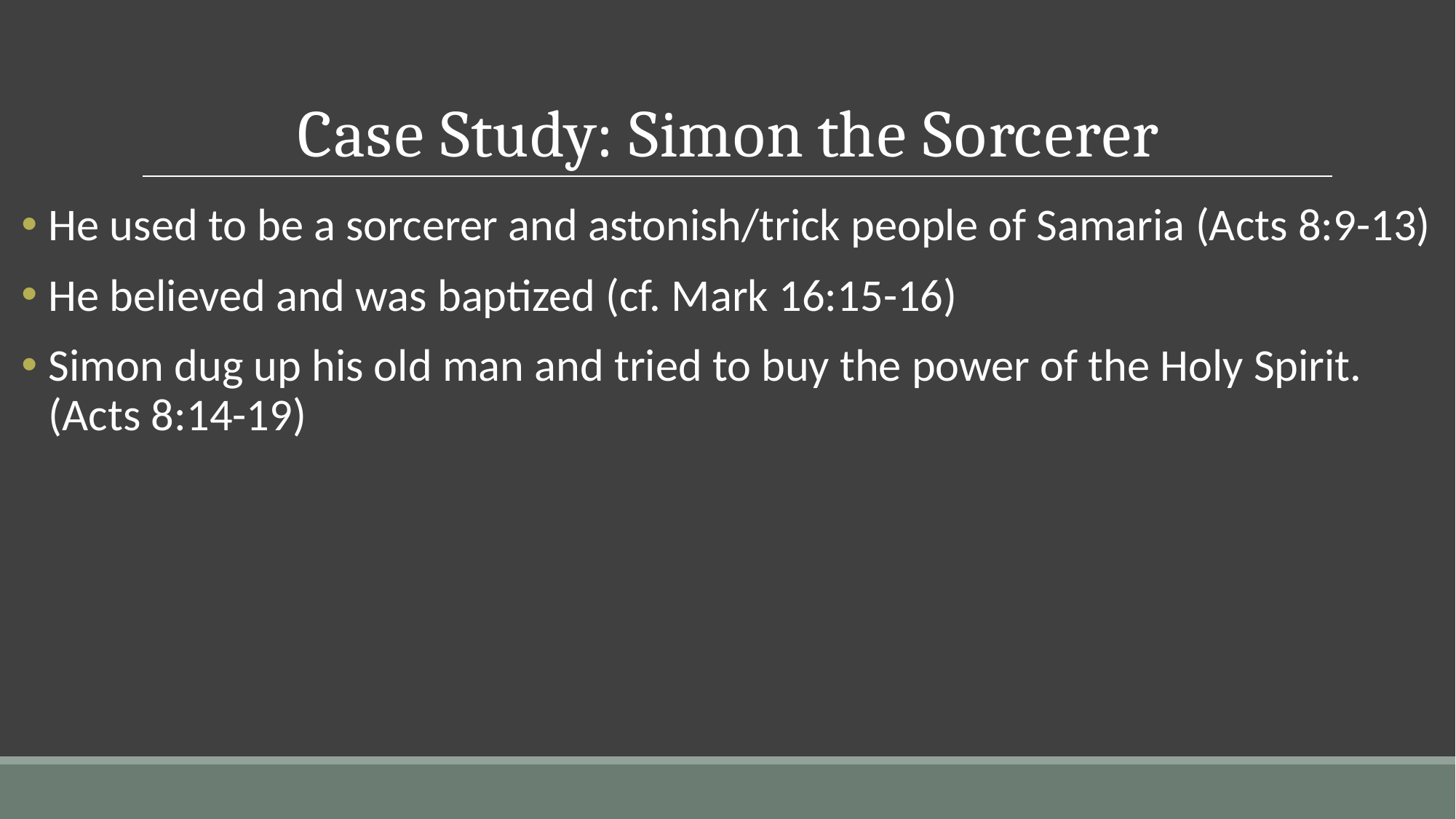

# Case Study: Simon the Sorcerer
He used to be a sorcerer and astonish/trick people of Samaria (Acts 8:9-13)
He believed and was baptized (cf. Mark 16:15-16)
Simon dug up his old man and tried to buy the power of the Holy Spirit. (Acts 8:14-19)